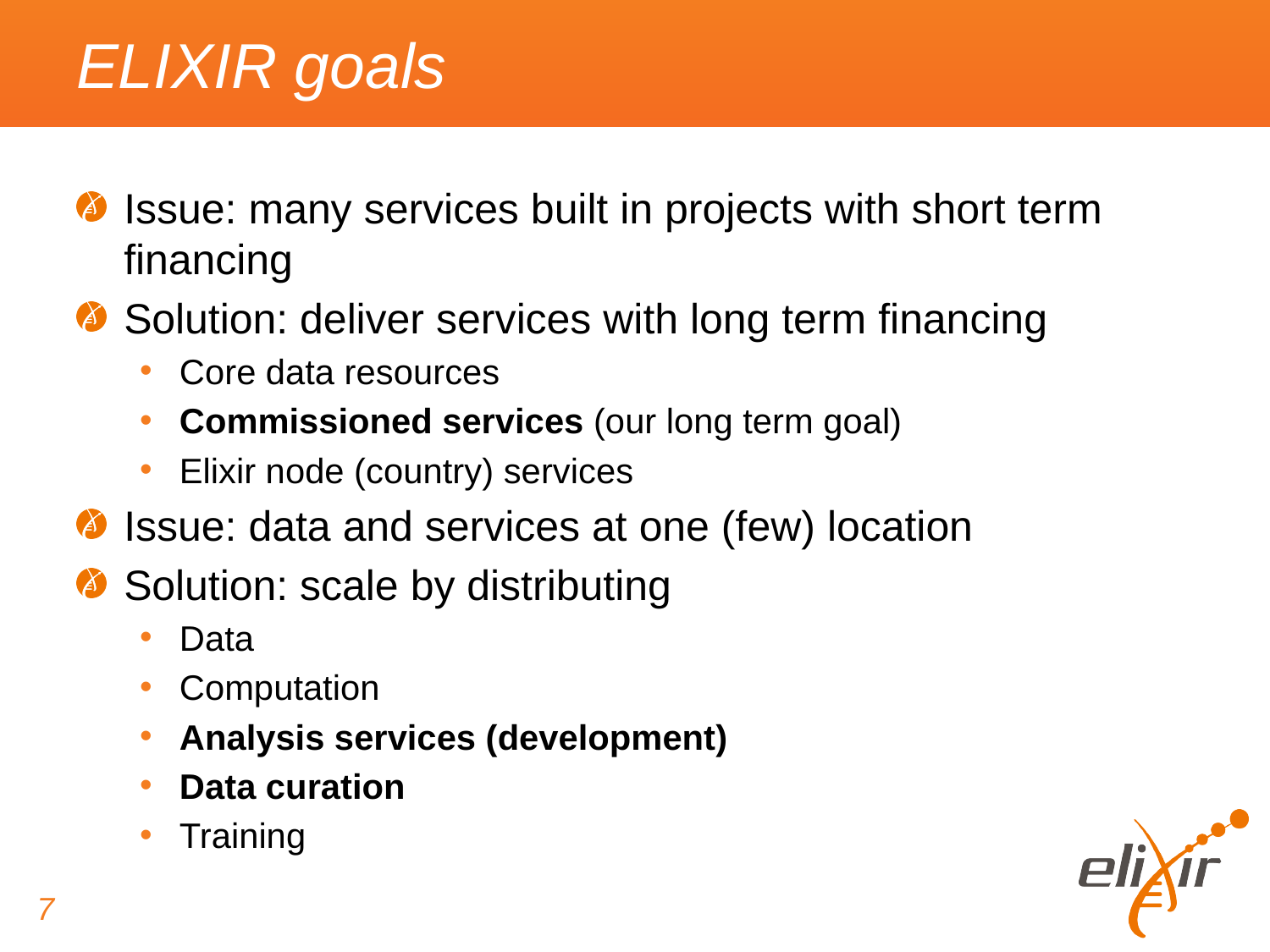

# ELIXIR goals
Issue: many services built in projects with short term financing
Solution: deliver services with long term financing
Core data resources
Commissioned services (our long term goal)
Elixir node (country) services
Issue: data and services at one (few) location
Solution: scale by distributing
Data
Computation
Analysis services (development)
Data curation
Training
7